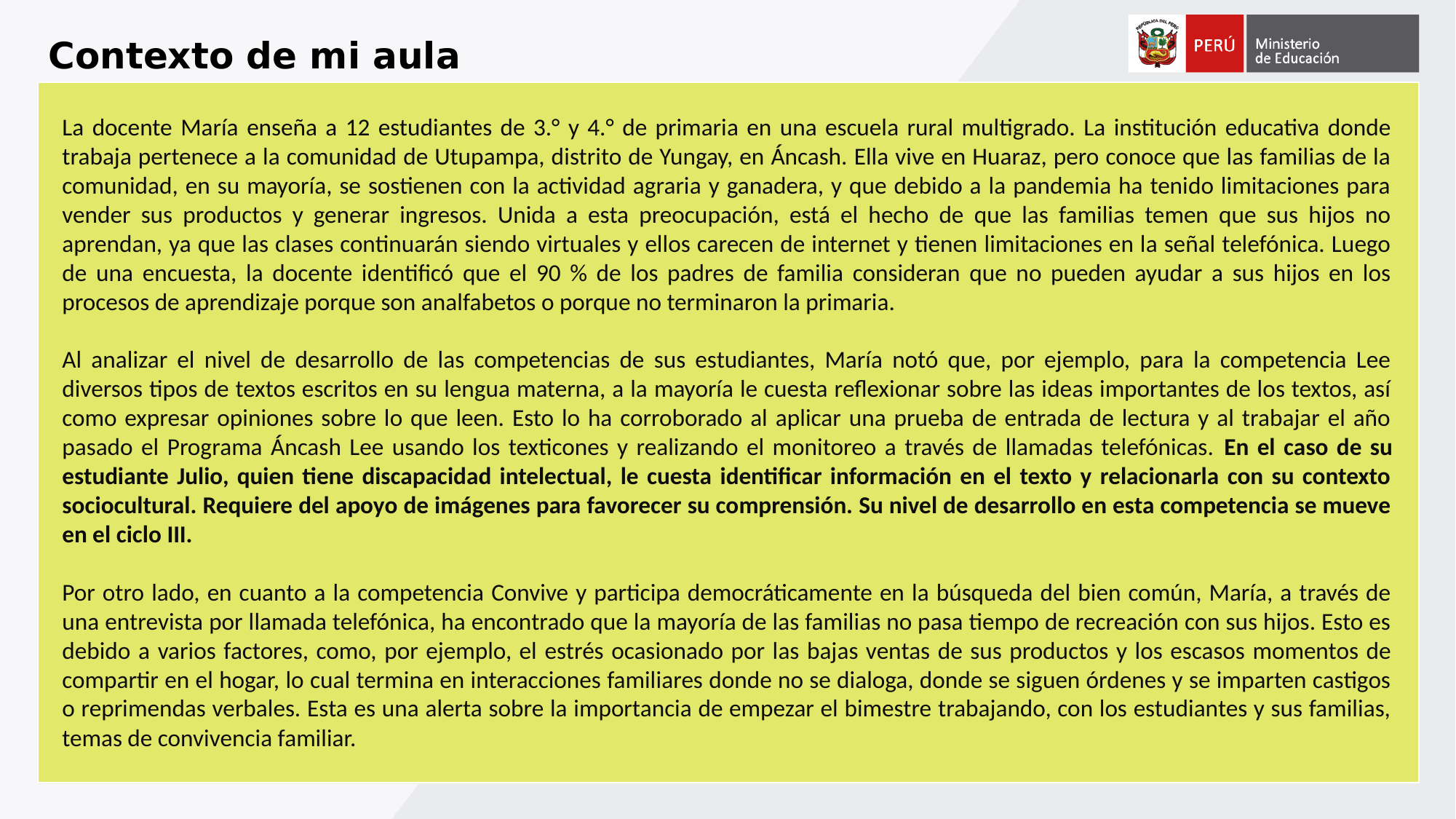

Contexto de mi aula

La docente María enseña a 12 estudiantes de 3.° y 4.° de primaria en una escuela rural multigrado. La institución educativa donde trabaja pertenece a la comunidad de Utupampa, distrito de Yungay, en Áncash. Ella vive en Huaraz, pero conoce que las familias de la comunidad, en su mayoría, se sostienen con la actividad agraria y ganadera, y que debido a la pandemia ha tenido limitaciones para vender sus productos y generar ingresos. Unida a esta preocupación, está el hecho de que las familias temen que sus hijos no aprendan, ya que las clases continuarán siendo virtuales y ellos carecen de internet y tienen limitaciones en la señal telefónica. Luego de una encuesta, la docente identificó que el 90 % de los padres de familia consideran que no pueden ayudar a sus hijos en los procesos de aprendizaje porque son analfabetos o porque no terminaron la primaria.

Al analizar el nivel de desarrollo de las competencias de sus estudiantes, María notó que, por ejemplo, para la competencia Lee diversos tipos de textos escritos en su lengua materna, a la mayoría le cuesta reflexionar sobre las ideas importantes de los textos, así como expresar opiniones sobre lo que leen. Esto lo ha corroborado al aplicar una prueba de entrada de lectura y al trabajar el año pasado el Programa Áncash Lee usando los texticones y realizando el monitoreo a través de llamadas telefónicas. En el caso de su estudiante Julio, quien tiene discapacidad intelectual, le cuesta identificar información en el texto y relacionarla con su contexto sociocultural. Requiere del apoyo de imágenes para favorecer su comprensión. Su nivel de desarrollo en esta competencia se mueve en el ciclo III.

Por otro lado, en cuanto a la competencia Convive y participa democráticamente en la búsqueda del bien común, María, a través de una entrevista por llamada telefónica, ha encontrado que la mayoría de las familias no pasa tiempo de recreación con sus hijos. Esto es debido a varios factores, como, por ejemplo, el estrés ocasionado por las bajas ventas de sus productos y los escasos momentos de compartir en el hogar, lo cual termina en interacciones familiares donde no se dialoga, donde se siguen órdenes y se imparten castigos o reprimendas verbales. Esta es una alerta sobre la importancia de empezar el bimestre trabajando, con los estudiantes y sus familias, temas de convivencia familiar.